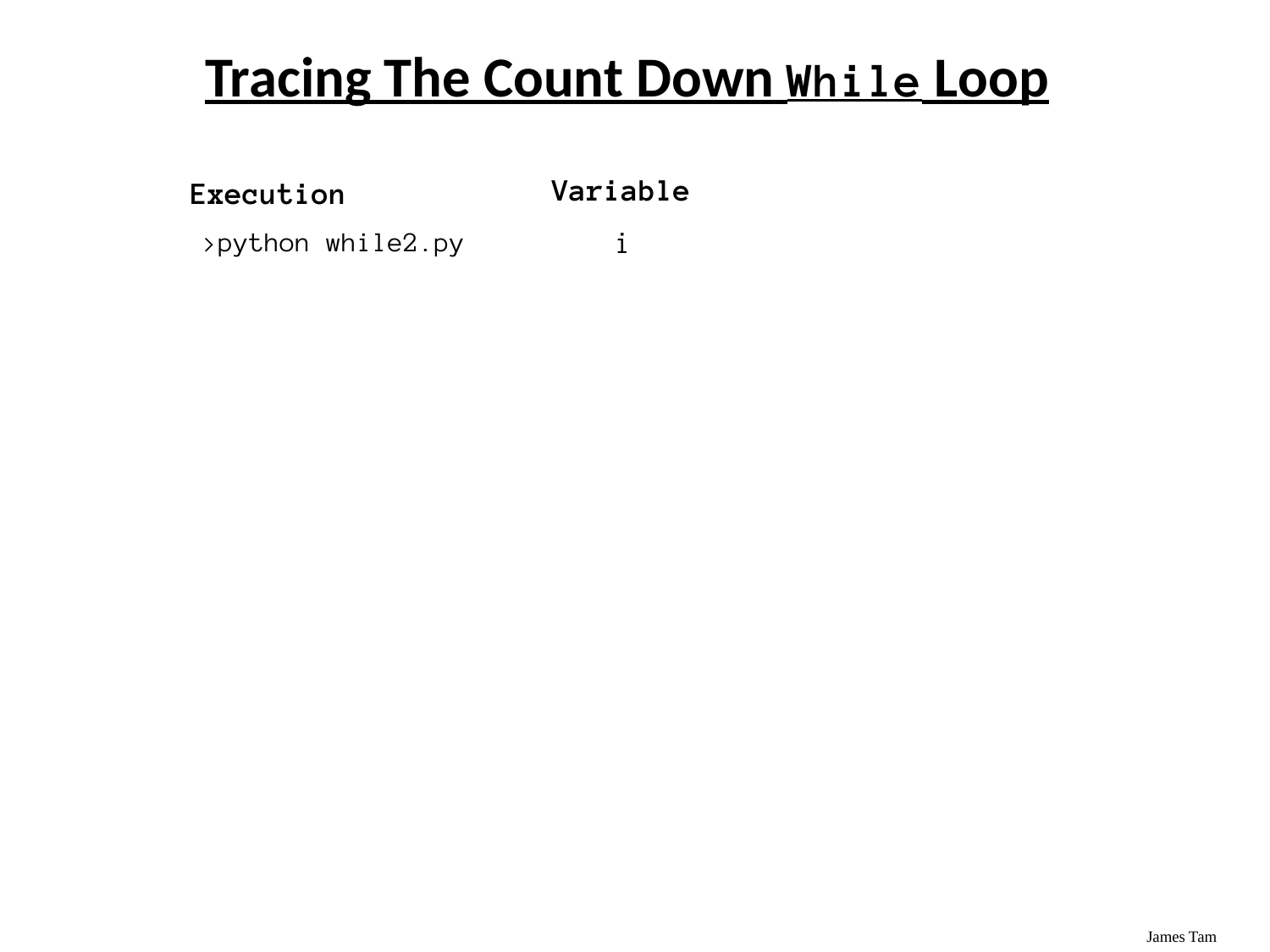

# Tracing The Count Down While Loop
Variable
i
Execution
>python while2.py